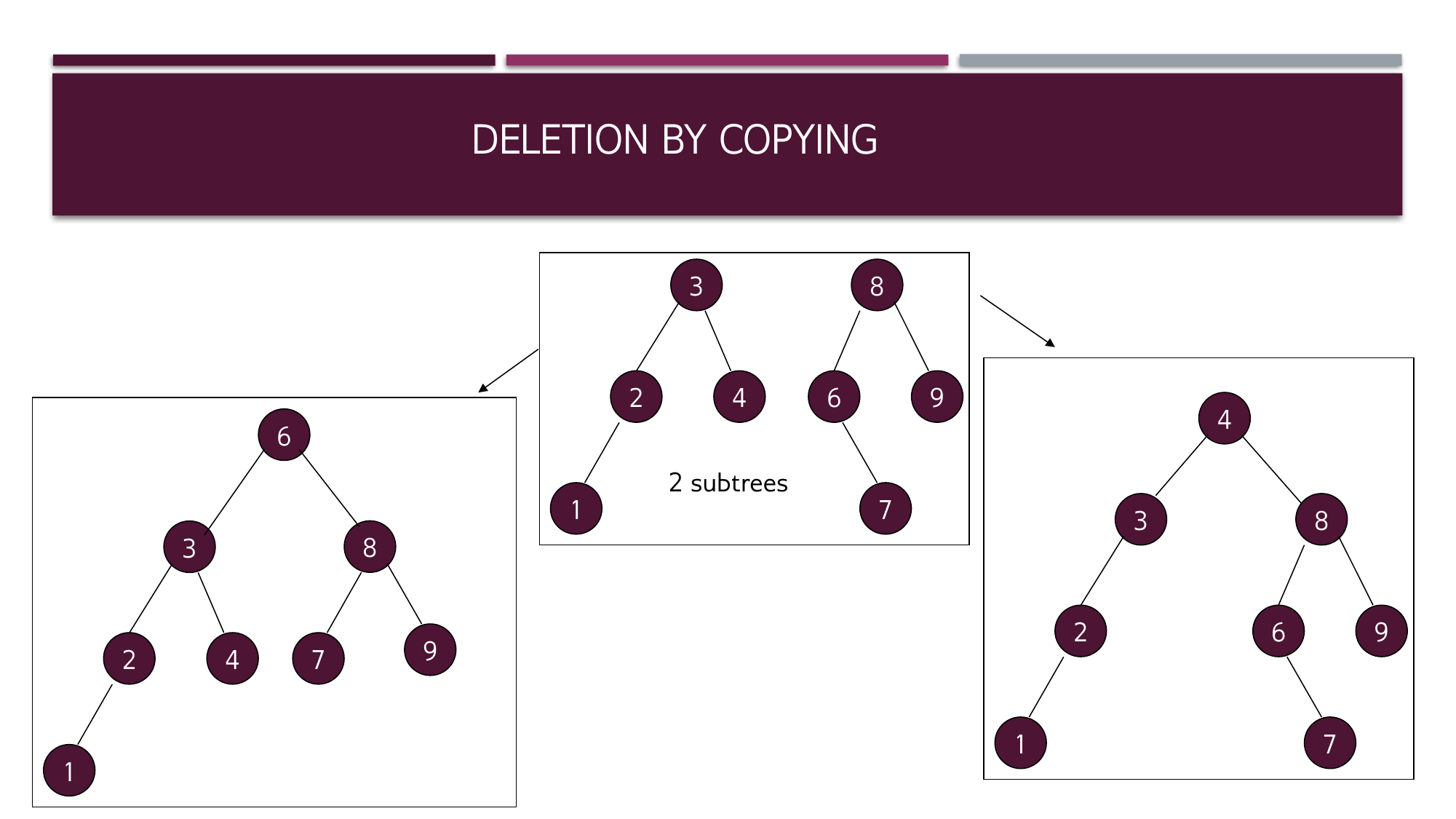

# Deletion by Copying

3
8

2
4
6
9
4

6

2 subtrees
1
7
3
8
8
3

2
6
9
9
2
4
7

1
7
1